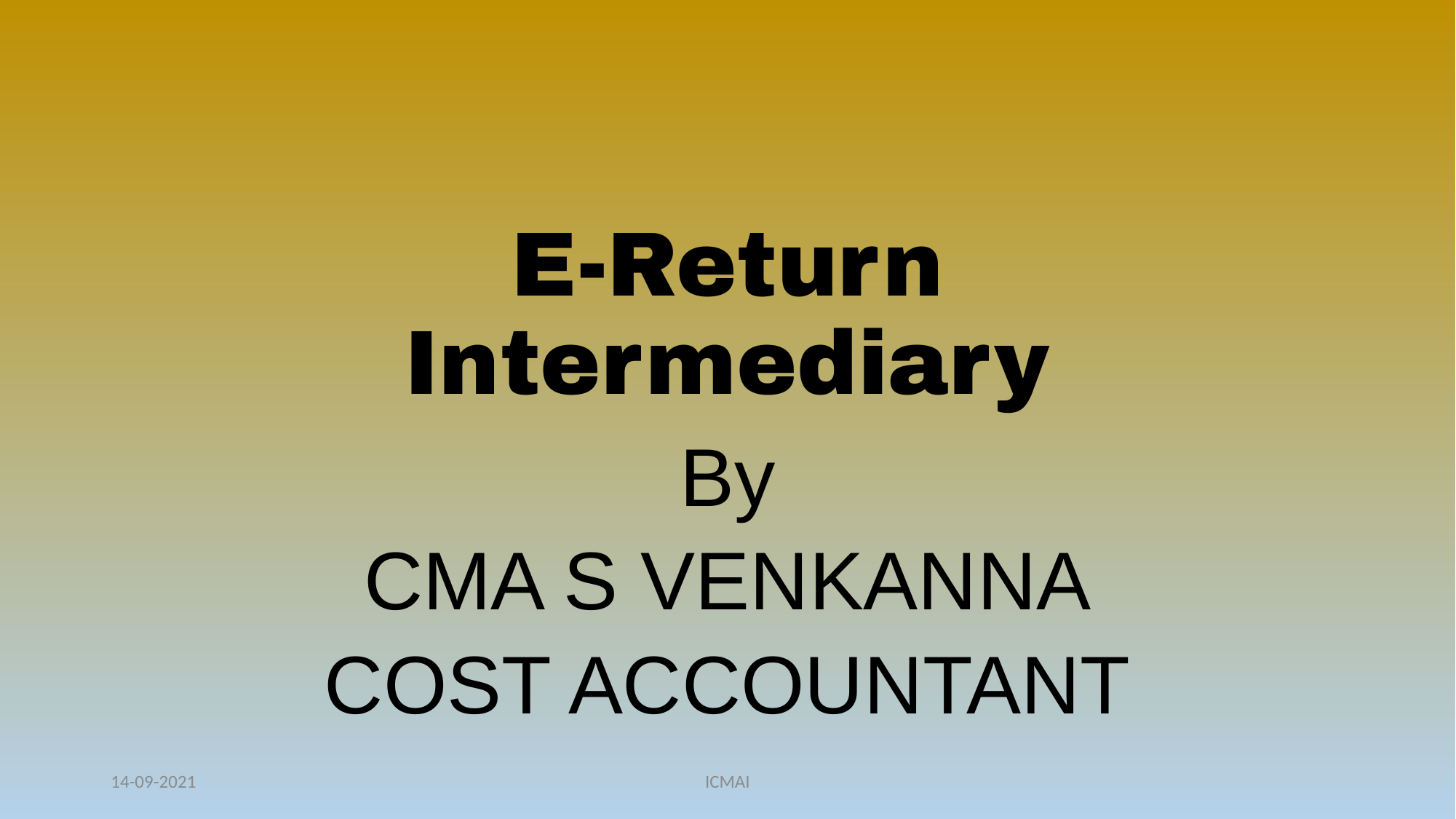

# E-Return Intermediary
By
CMA S VENKANNA
COST ACCOUNTANT
14-09-2021
ICMAI